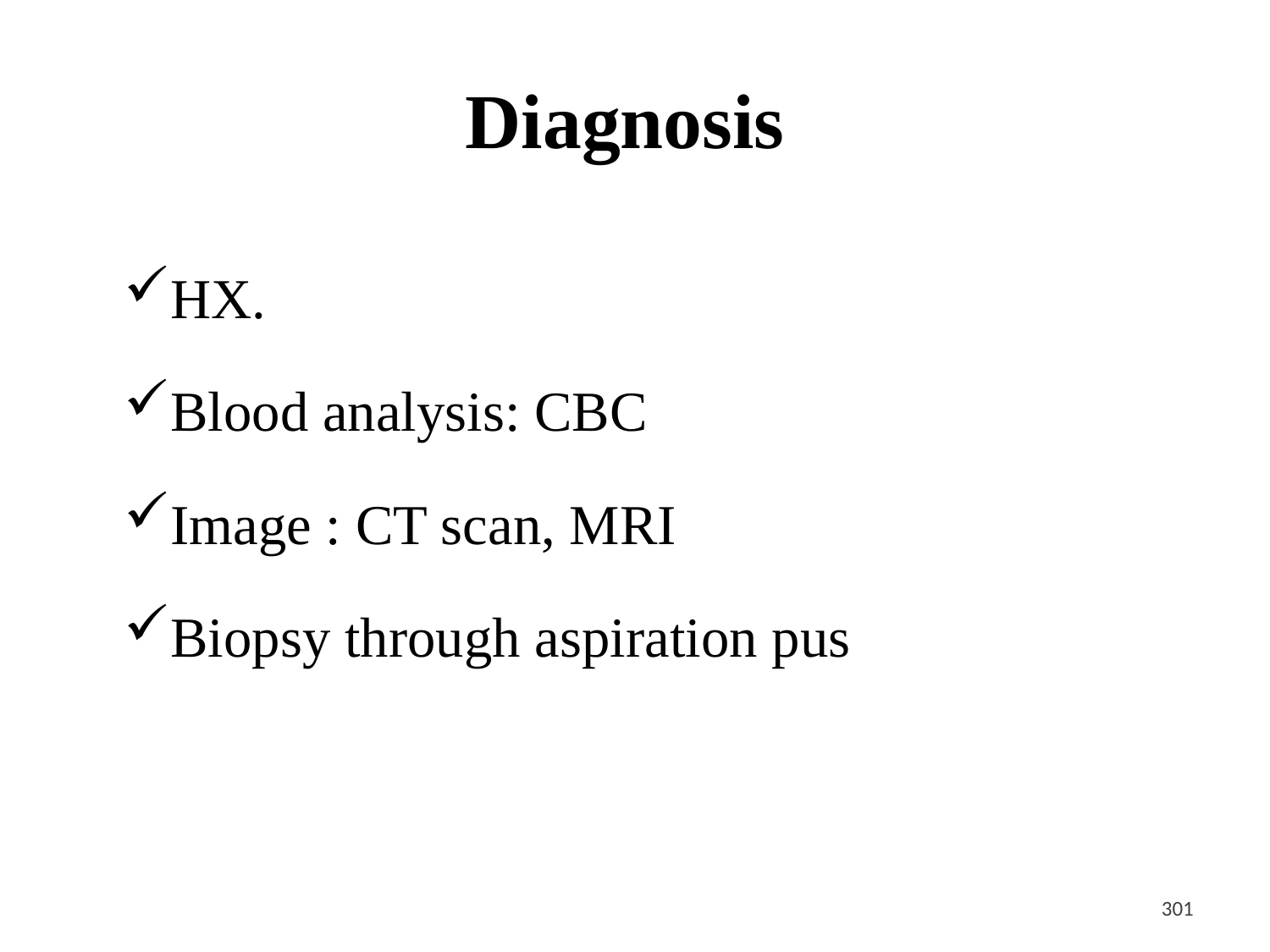

# Diagnosis
HX.
Blood analysis: CBC
Image : CT scan, MRI
Biopsy through aspiration pus

301